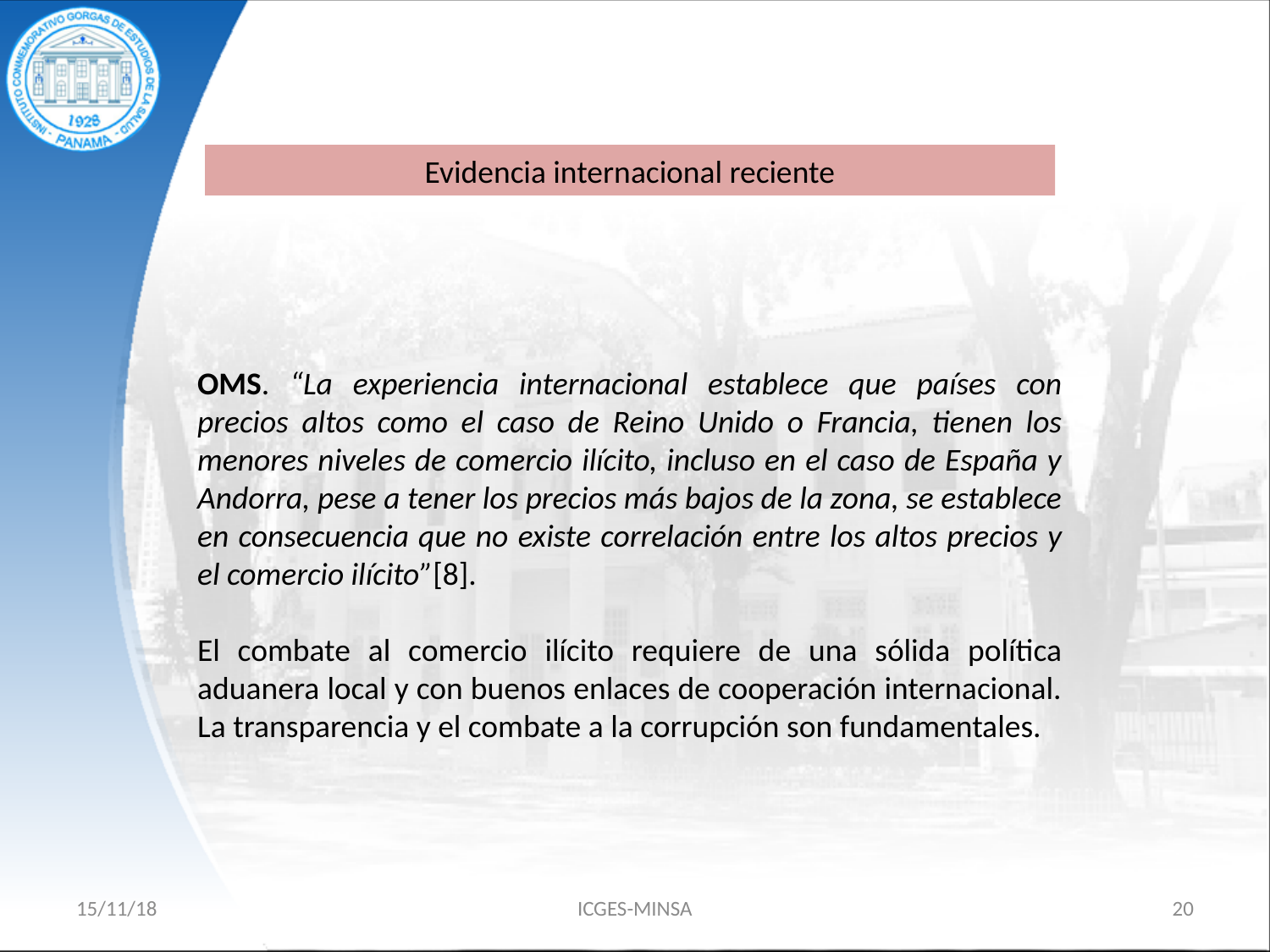

Evidencia internacional reciente
OMS. “La experiencia internacional establece que países con precios altos como el caso de Reino Unido o Francia, tienen los menores niveles de comercio ilícito, incluso en el caso de España y Andorra, pese a tener los precios más bajos de la zona, se establece en consecuencia que no existe correlación entre los altos precios y el comercio ilícito”[8].

El combate al comercio ilícito requiere de una sólida política aduanera local y con buenos enlaces de cooperación internacional. La transparencia y el combate a la corrupción son fundamentales.
15/11/18
ICGES-MINSA
20